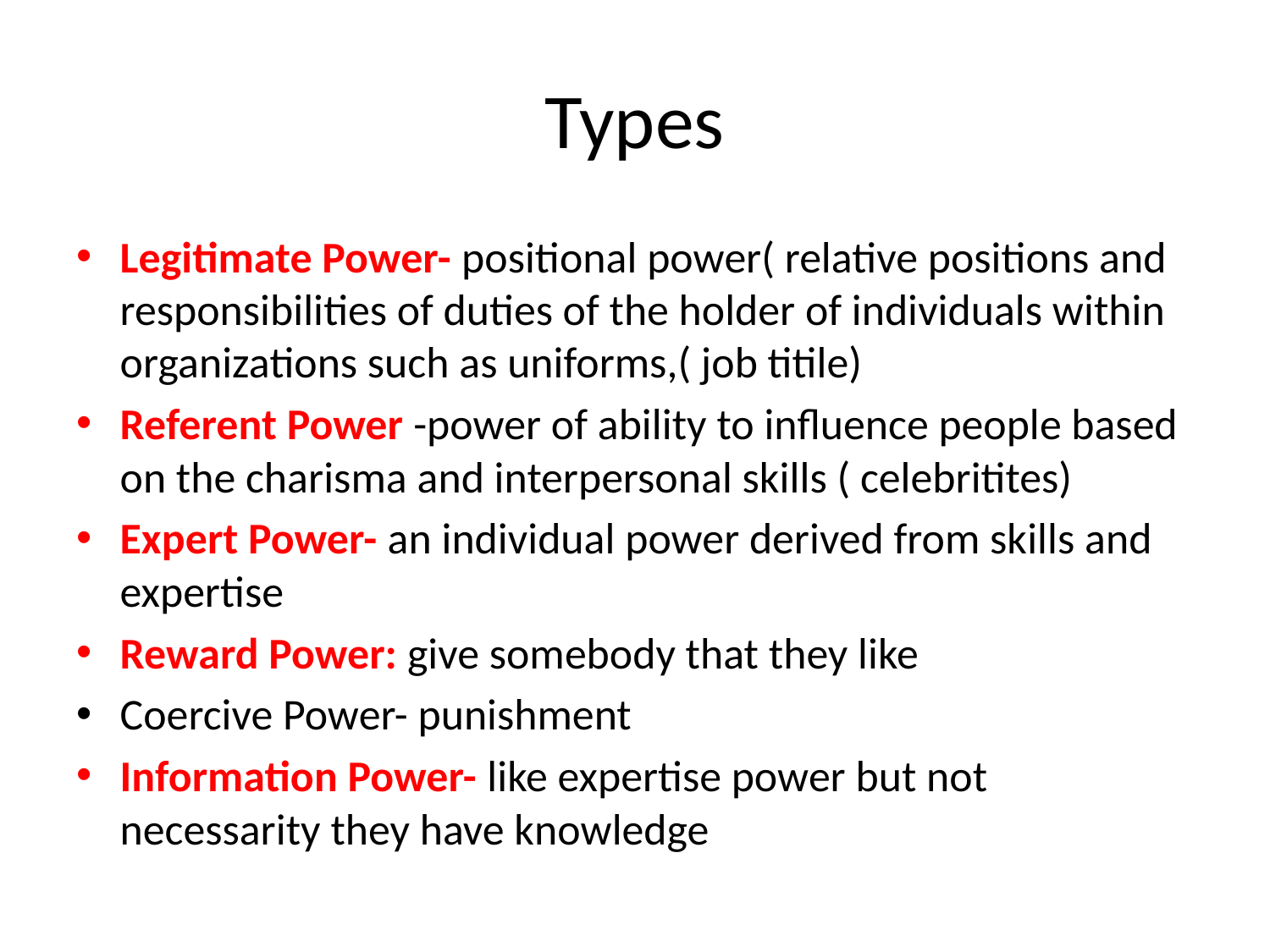

# Types
Legitimate Power- positional power( relative positions and responsibilities of duties of the holder of individuals within organizations such as uniforms,( job titile)
Referent Power -power of ability to influence people based on the charisma and interpersonal skills ( celebritites)
Expert Power- an individual power derived from skills and expertise
Reward Power: give somebody that they like
Coercive Power- punishment
Information Power- like expertise power but not necessarity they have knowledge